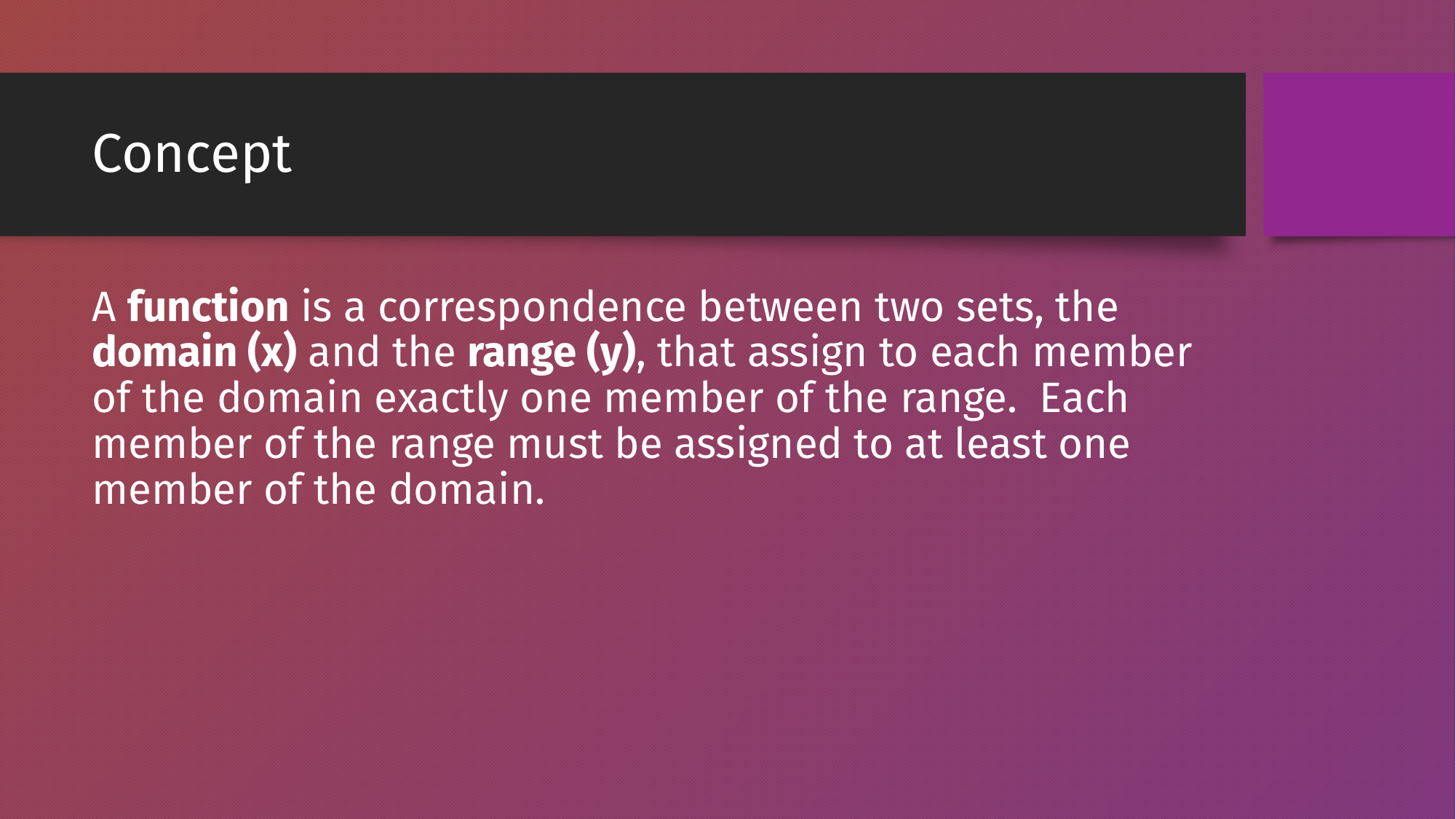

# Concept
A function is a correspondence between two sets, the domain (x) and the range (y), that assign to each member of the domain exactly one member of the range.  Each member of the range must be assigned to at least one member of the domain.